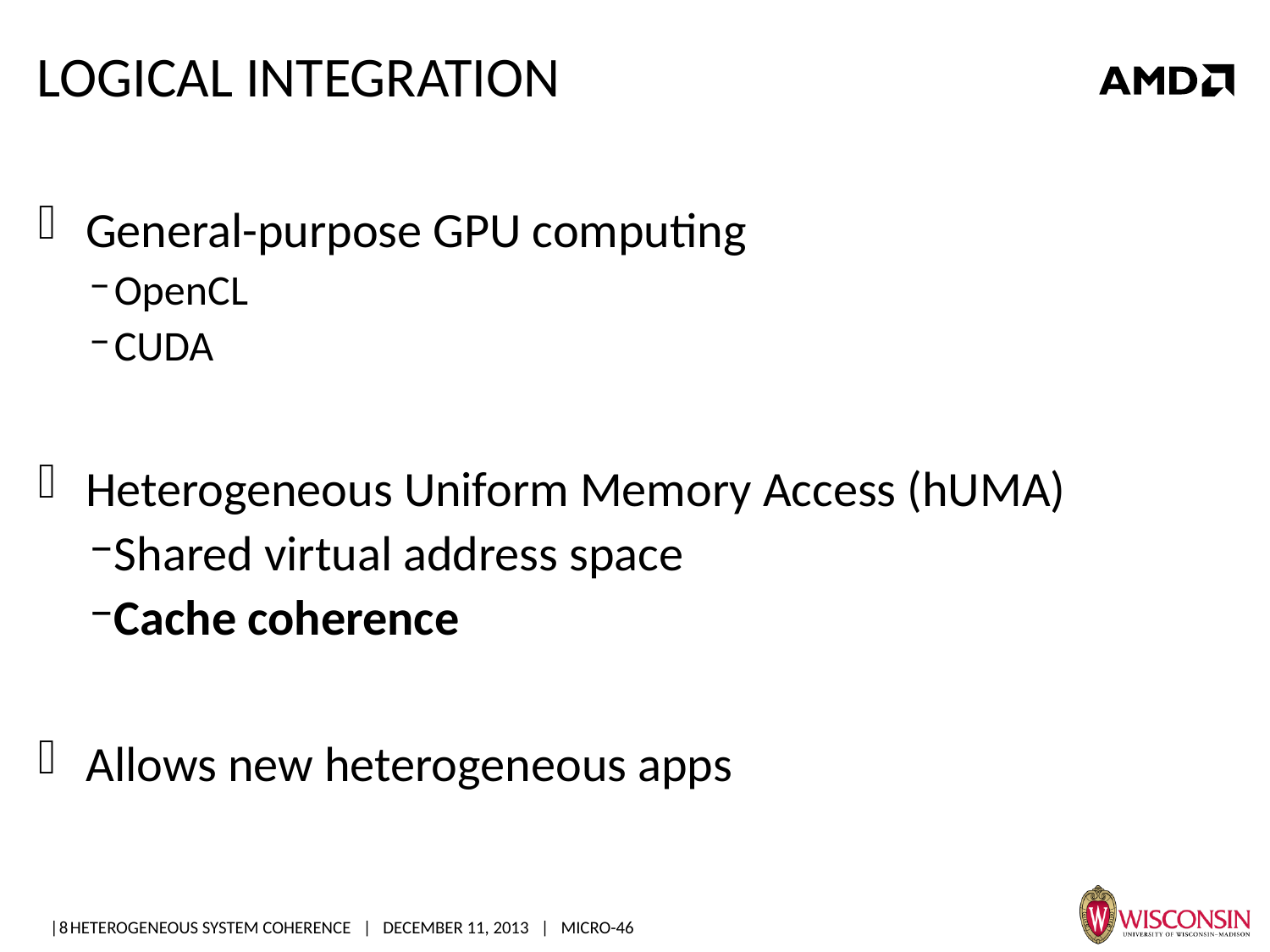

# Logical Integration

General-purpose GPU computing
OpenCL
CUDA

Heterogeneous Uniform Memory Access (hUMA)
Shared virtual address space
Cache coherence

Allows new heterogeneous apps